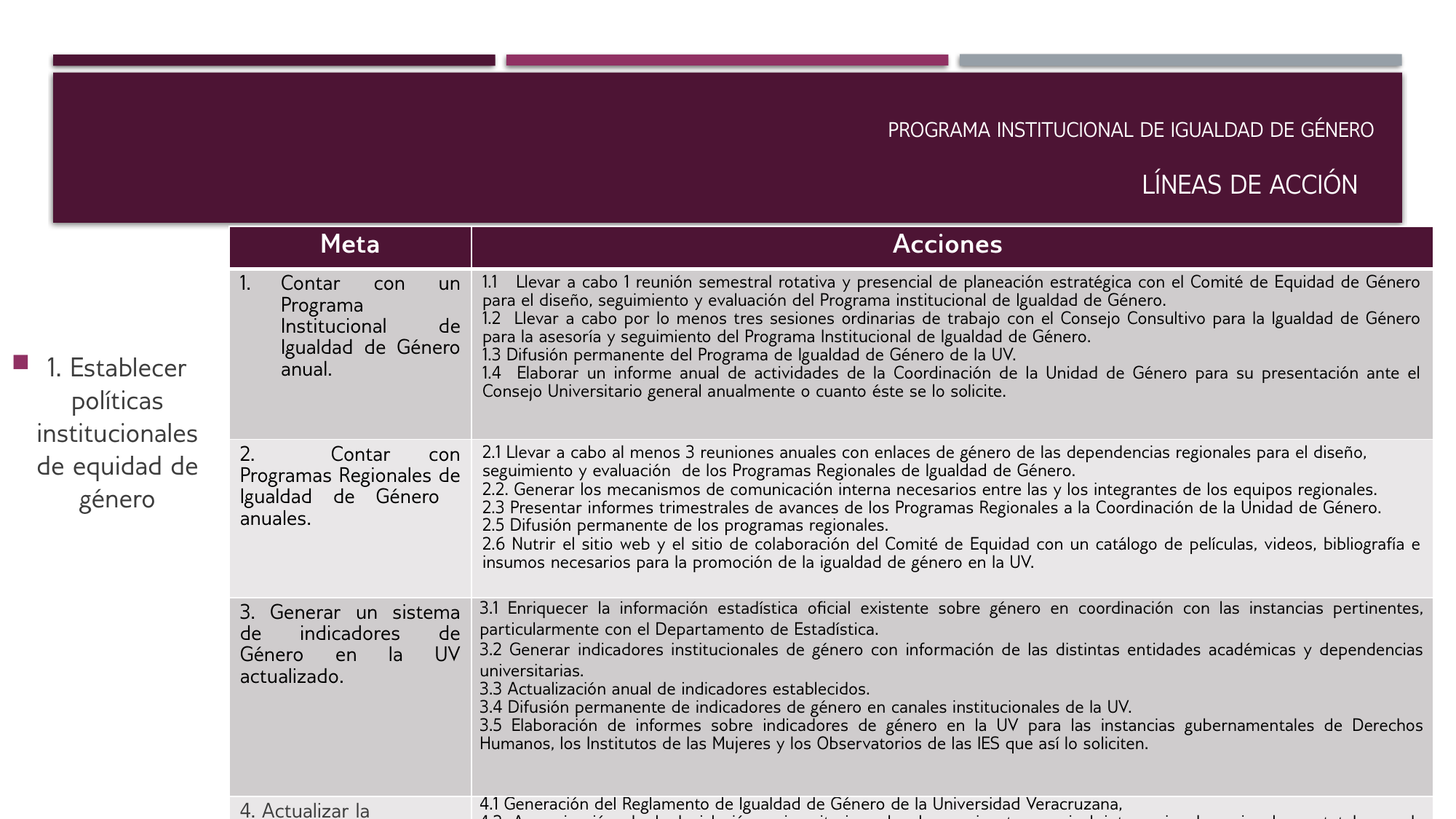

# Programa institucional de igualdad de género Líneas de acción
| Meta | Acciones |
| --- | --- |
| Contar con un Programa Institucional de Igualdad de Género anual. | 1.1 Llevar a cabo 1 reunión semestral rotativa y presencial de planeación estratégica con el Comité de Equidad de Género para el diseño, seguimiento y evaluación del Programa institucional de Igualdad de Género. 1.2 Llevar a cabo por lo menos tres sesiones ordinarias de trabajo con el Consejo Consultivo para la Igualdad de Género para la asesoría y seguimiento del Programa Institucional de Igualdad de Género. 1.3 Difusión permanente del Programa de Igualdad de Género de la UV. 1.4 Elaborar un informe anual de actividades de la Coordinación de la Unidad de Género para su presentación ante el Consejo Universitario general anualmente o cuanto éste se lo solicite. |
| 2. Contar con Programas Regionales de Igualdad de Género anuales. | 2.1 Llevar a cabo al menos 3 reuniones anuales con enlaces de género de las dependencias regionales para el diseño, seguimiento y evaluación de los Programas Regionales de Igualdad de Género. 2.2. Generar los mecanismos de comunicación interna necesarios entre las y los integrantes de los equipos regionales. 2.3 Presentar informes trimestrales de avances de los Programas Regionales a la Coordinación de la Unidad de Género. 2.5 Difusión permanente de los programas regionales. 2.6 Nutrir el sitio web y el sitio de colaboración del Comité de Equidad con un catálogo de películas, videos, bibliografía e insumos necesarios para la promoción de la igualdad de género en la UV. |
| 3. Generar un sistema de indicadores de Género en la UV actualizado. | 3.1 Enriquecer la información estadística oficial existente sobre género en coordinación con las instancias pertinentes, particularmente con el Departamento de Estadística. 3.2 Generar indicadores institucionales de género con información de las distintas entidades académicas y dependencias universitarias. 3.3 Actualización anual de indicadores establecidos. 3.4 Difusión permanente de indicadores de género en canales institucionales de la UV. 3.5 Elaboración de informes sobre indicadores de género en la UV para las instancias gubernamentales de Derechos Humanos, los Institutos de las Mujeres y los Observatorios de las IES que así lo soliciten. |
| 4. Actualizar la legislación universitaria incluyendo la perspectiva de Género. | 4.1 Generación del Reglamento de Igualdad de Género de la Universidad Veracruzana, 4.2 Armonización de la legislación universitaria a las leyes vigentes a nivel internacional, nacional y estatal para la incorporación de un lenguaje incluyente, la igualdad entre mujeres y hombres, el acceso a una vida libre de violencia y la no discriminación sexo genérica. |
1. Establecer políticas institucionales de equidad de género